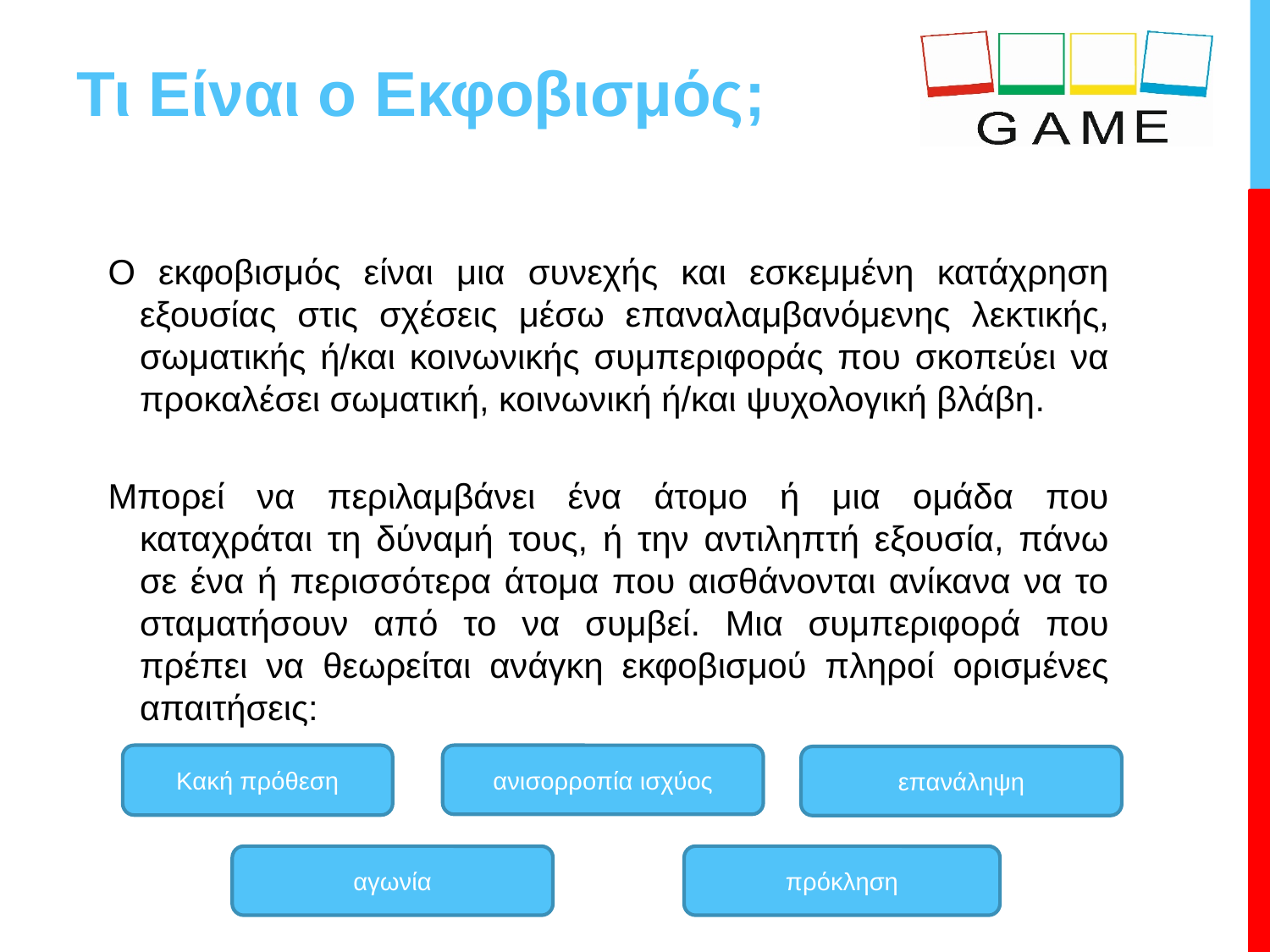

# Τι Είναι ο Εκφοβισμός;

Ο εκφοβισμός είναι μια συνεχής και εσκεμμένη κατάχρηση εξουσίας στις σχέσεις μέσω επαναλαμβανόμενης λεκτικής, σωματικής ή/και κοινωνικής συμπεριφοράς που σκοπεύει να προκαλέσει σωματική, κοινωνική ή/και ψυχολογική βλάβη.

Μπορεί να περιλαμβάνει ένα άτομο ή μια ομάδα που καταχράται τη δύναμή τους, ή την αντιληπτή εξουσία, πάνω σε ένα ή περισσότερα άτομα που αισθάνονται ανίκανα να το σταματήσουν από το να συμβεί. Μια συμπεριφορά που πρέπει να θεωρείται ανάγκη εκφοβισμού πληροί ορισμένες απαιτήσεις:

Κακή πρόθεση

ανισορροπία ισχύος
επανάληψη
αγωνία
πρόκληση